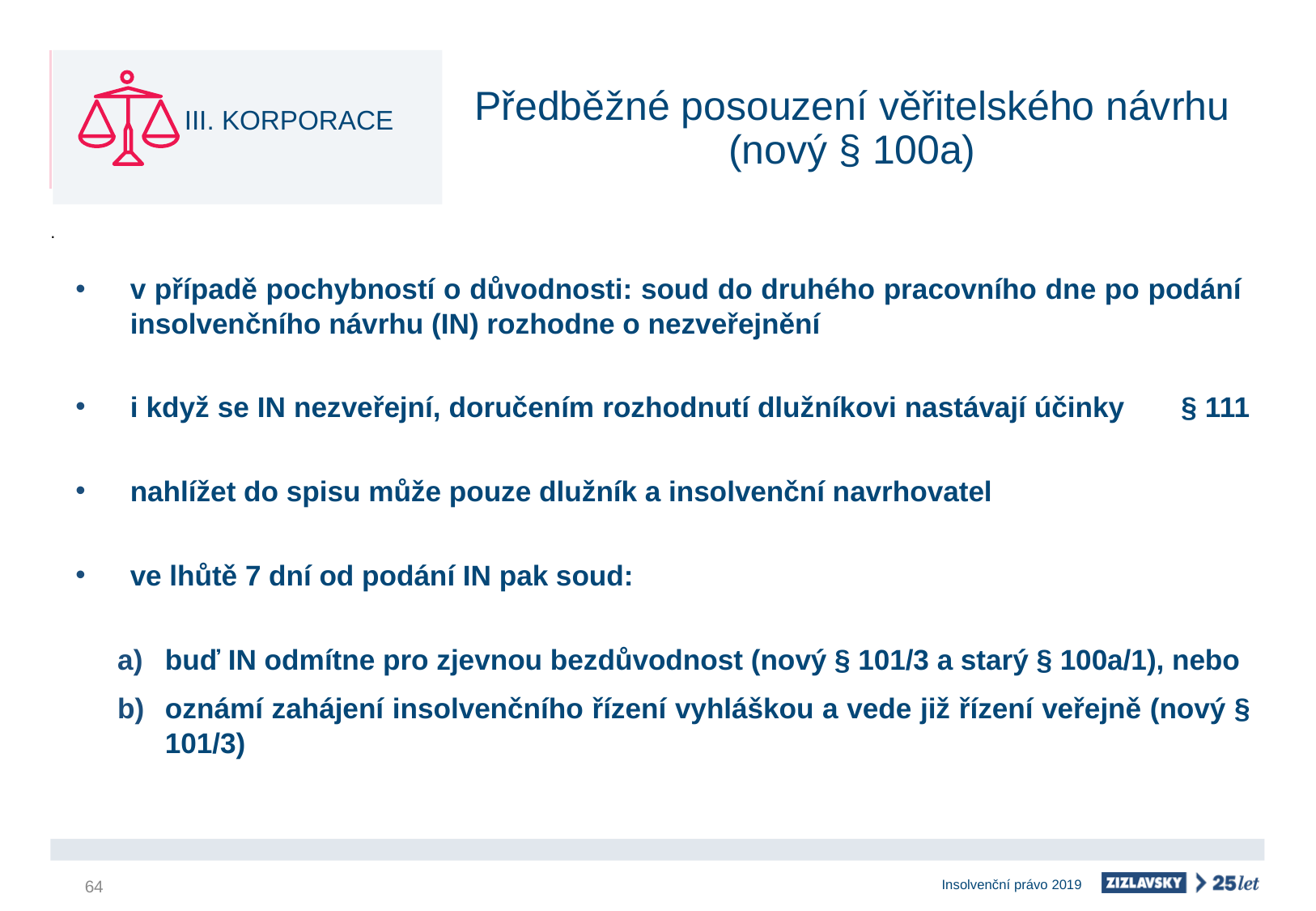

# Předběžné posouzení věřitelského návrhu (nový § 100a)
III. KORPORACE

v případě pochybností o důvodnosti: soud do druhého pracovního dne po podání  insolvenčního návrhu (IN) rozhodne o nezveřejnění

i když se IN nezveřejní, doručením rozhodnutí dlužníkovi nastávají účinky       § 111

nahlížet do spisu může pouze dlužník a insolvenční navrhovatel

ve lhůtě 7 dní od podání IN pak soud:

buď IN odmítne pro zjevnou bezdůvodnost (nový § 101/3 a starý § 100a/1), nebo
oznámí zahájení insolvenčního řízení vyhláškou a vede již řízení veřejně (nový § 101/3)

64
Insolvenční právo 2019